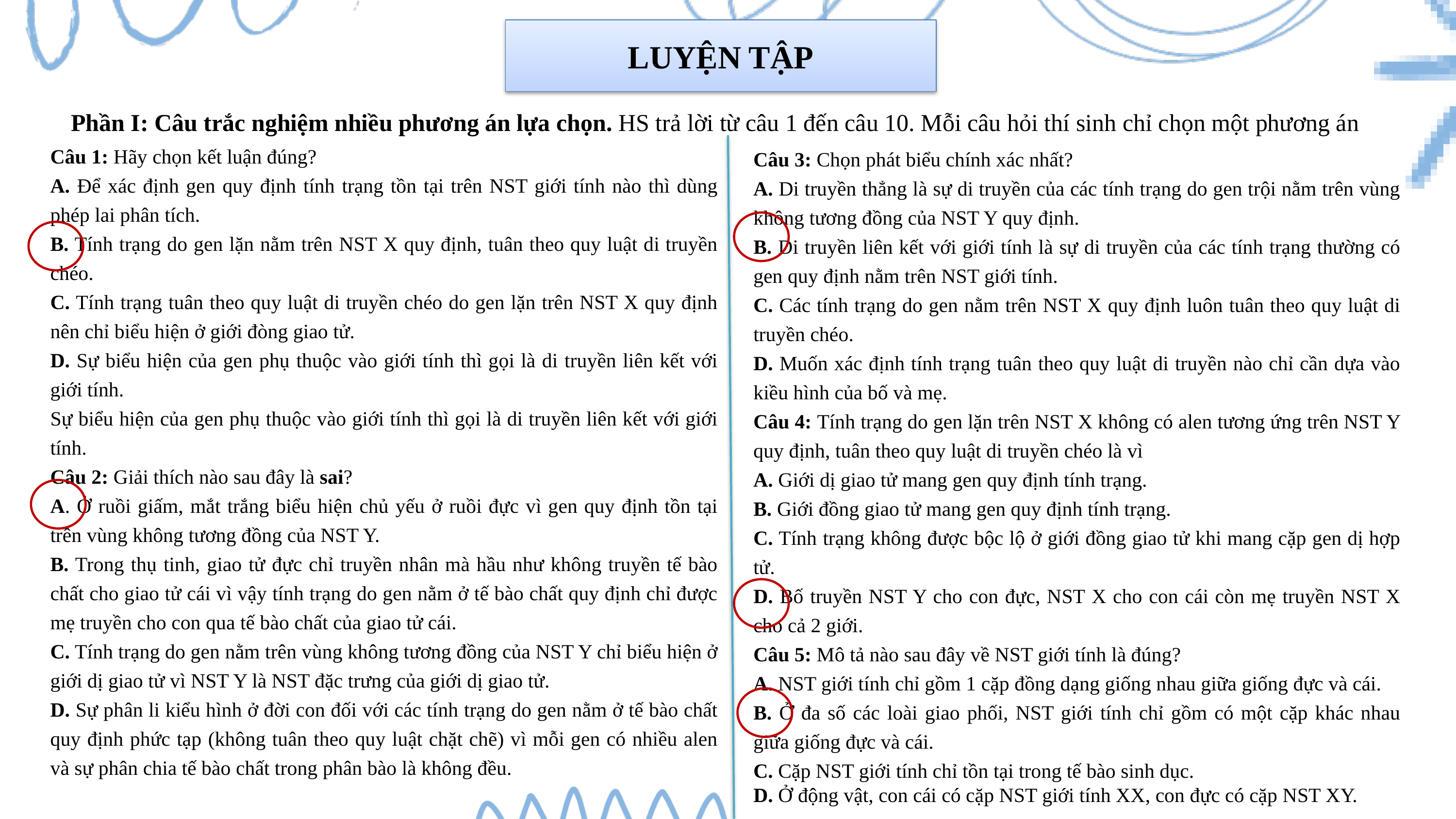

LUYỆN TẬP
Phần I: Câu trắc nghiệm nhiều phương án lựa chọn. HS trả lời từ câu 1 đến câu 10. Mỗi câu hỏi thí sinh chỉ chọn một phương án
Câu 1: Hãy chọn kết luận đúng?
A. Để xác định gen quy định tính trạng tồn tại trên NST giới tính nào thì dùng phép lai phân tích.
B. Tính trạng do gen lặn nằm trên NST X quy định, tuân theo quy luật di truyền chéo.
C. Tính trạng tuân theo quy luật di truyền chéo do gen lặn trên NST X quy định nên chỉ biểu hiện ở giới đòng giao tử.
D. Sự biểu hiện của gen phụ thuộc vào giới tính thì gọi là di truyền liên kết với giới tính.
Sự biểu hiện của gen phụ thuộc vào giới tính thì gọi là di truyền liên kết với giới tính.
Câu 2: Giải thích nào sau đây là sai?
A. Ở ruồi giấm, mắt trắng biểu hiện chủ yếu ở ruồi đực vì gen quy định tồn tại trên vùng không tương đồng của NST Y.
B. Trong thụ tinh, giao tử đực chỉ truyền nhân mà hầu như không truyền tế bào chất cho giao tử cái vì vậy tính trạng do gen nằm ở tế bào chất quy định chỉ được mẹ truyền cho con qua tế bào chất của giao tử cái.
C. Tính trạng do gen nằm trên vùng không tương đồng của NST Y chỉ biểu hiện ở giới dị giao tử vì NST Y là NST đặc trưng của giới dị giao tử.
D. Sự phân li kiểu hình ở đời con đối với các tính trạng do gen nằm ở tế bào chất quy định phức tạp (không tuân theo quy luật chặt chẽ) vì mỗi gen có nhiều alen và sự phân chia tế bào chất trong phân bào là không đều.
Câu 3: Chọn phát biểu chính xác nhất?
A. Di truyền thẳng là sự di truyền của các tính trạng do gen trội nằm trên vùng không tương đồng của NST Y quy định.
B. Di truyền liên kết với giới tính là sự di truyền của các tính trạng thường có gen quy định nằm trên NST giới tính.
C. Các tính trạng do gen nằm trên NST X quy định luôn tuân theo quy luật di truyền chéo.
D. Muốn xác định tính trạng tuân theo quy luật di truyền nào chỉ cần dựa vào kiều hình của bố và mẹ.
Câu 4: Tính trạng do gen lặn trên NST X không có alen tương ứng trên NST Y quy định, tuân theo quy luật di truyền chéo là vì
A. Giới dị giao tử mang gen quy định tính trạng.
B. Giới đồng giao tử mang gen quy định tính trạng.
C. Tính trạng không được bộc lộ ở giới đồng giao tử khi mang cặp gen dị hợp tử.
D. Bố truyền NST Y cho con đực, NST X cho con cái còn mẹ truyền NST X cho cả 2 giới.
Câu 5: Mô tả nào sau đây về NST giới tính là đúng?
A. NST giới tính chỉ gồm 1 cặp đồng dạng giống nhau giữa giống đực và cái.
B. Ở đa số các loài giao phối, NST giới tính chỉ gồm có một cặp khác nhau giữa giống đực và cái.
C. Cặp NST giới tính chỉ tồn tại trong tế bào sinh dục.
D. Ở động vật, con cái có cặp NST giới tính XX, con đực có cặp NST XY.